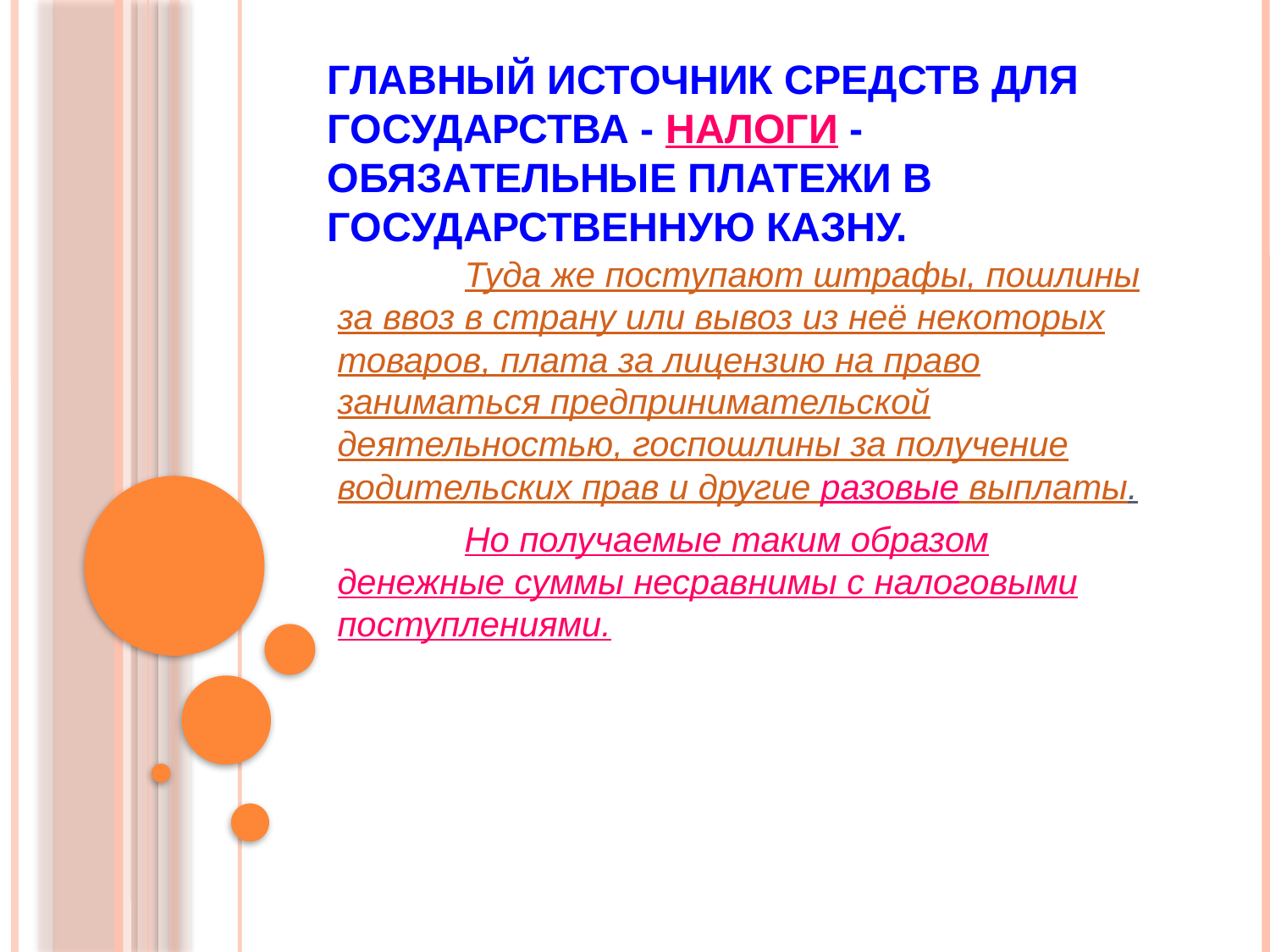

# Главный источник средств для государства - налоги - обязательные платежи в государственную казну.
	Туда же поступают штрафы, пошлины за ввоз в страну или вывоз из неё некоторых товаров, плата за лицензию на право заниматься предпринимательской деятельностью, госпошлины за получение водительских прав и другие разовые выплаты.
	Но получаемые таким образом денежные суммы несравнимы с налоговыми поступлениями.